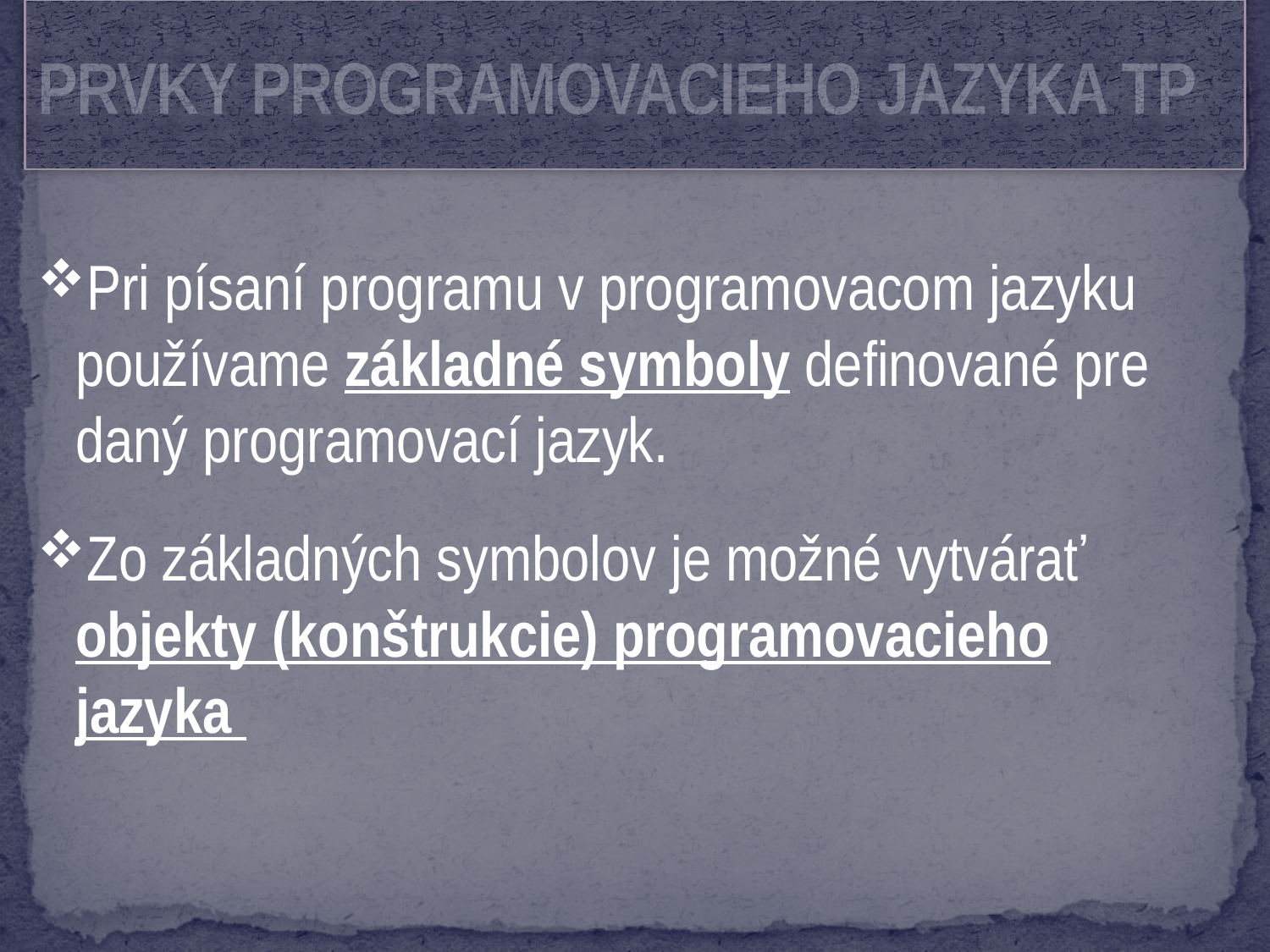

# PRVKY PROGRAMOVACIEHO JAZYKA TP
Pri písaní programu v programovacom jazyku používame základné symboly definované pre daný programovací jazyk.
Zo základných symbolov je možné vytvárať objekty (konštrukcie) programovacieho jazyka